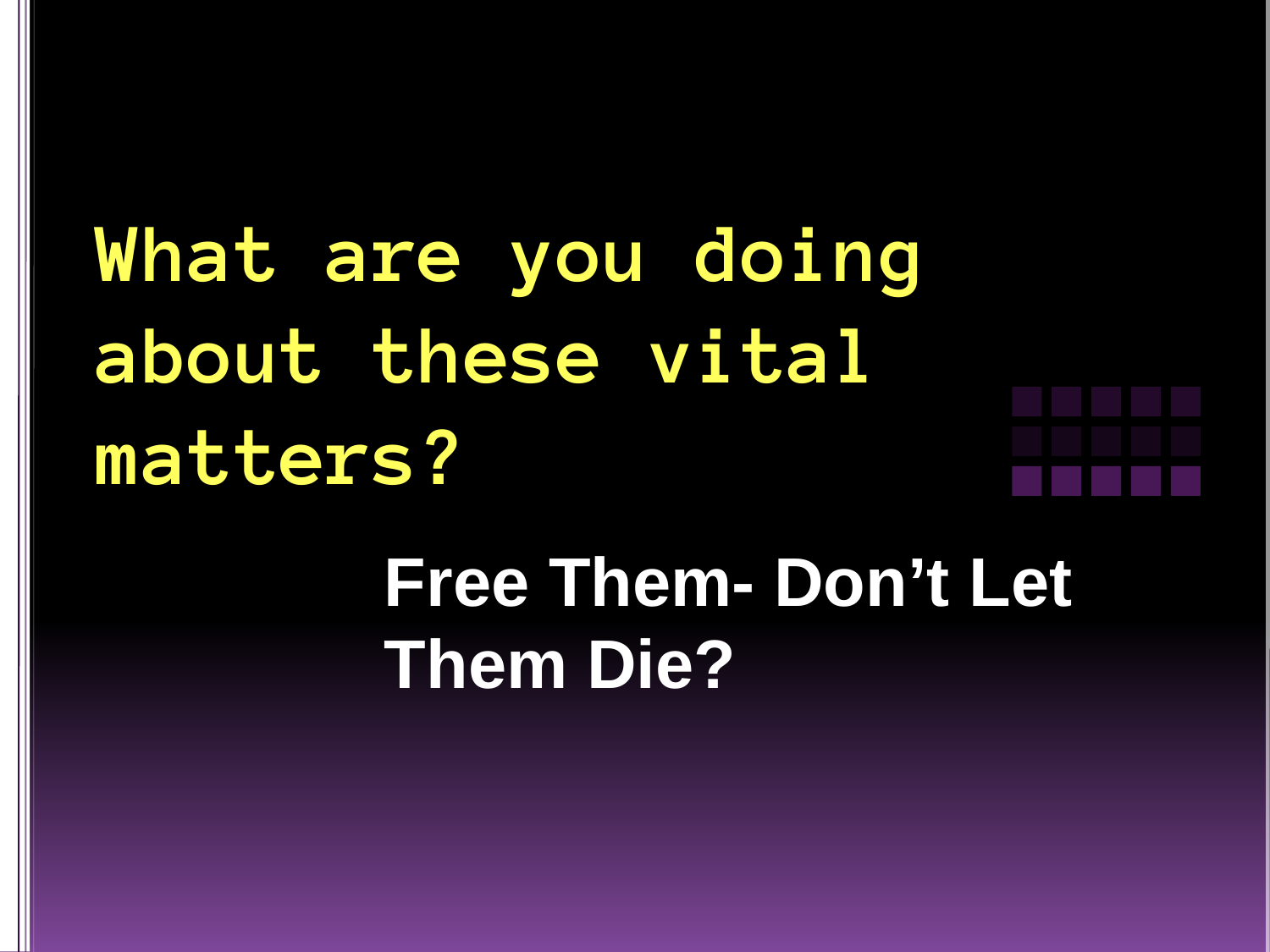

# What are you doing about these vital matters?
Free Them- Don’t Let Them Die?